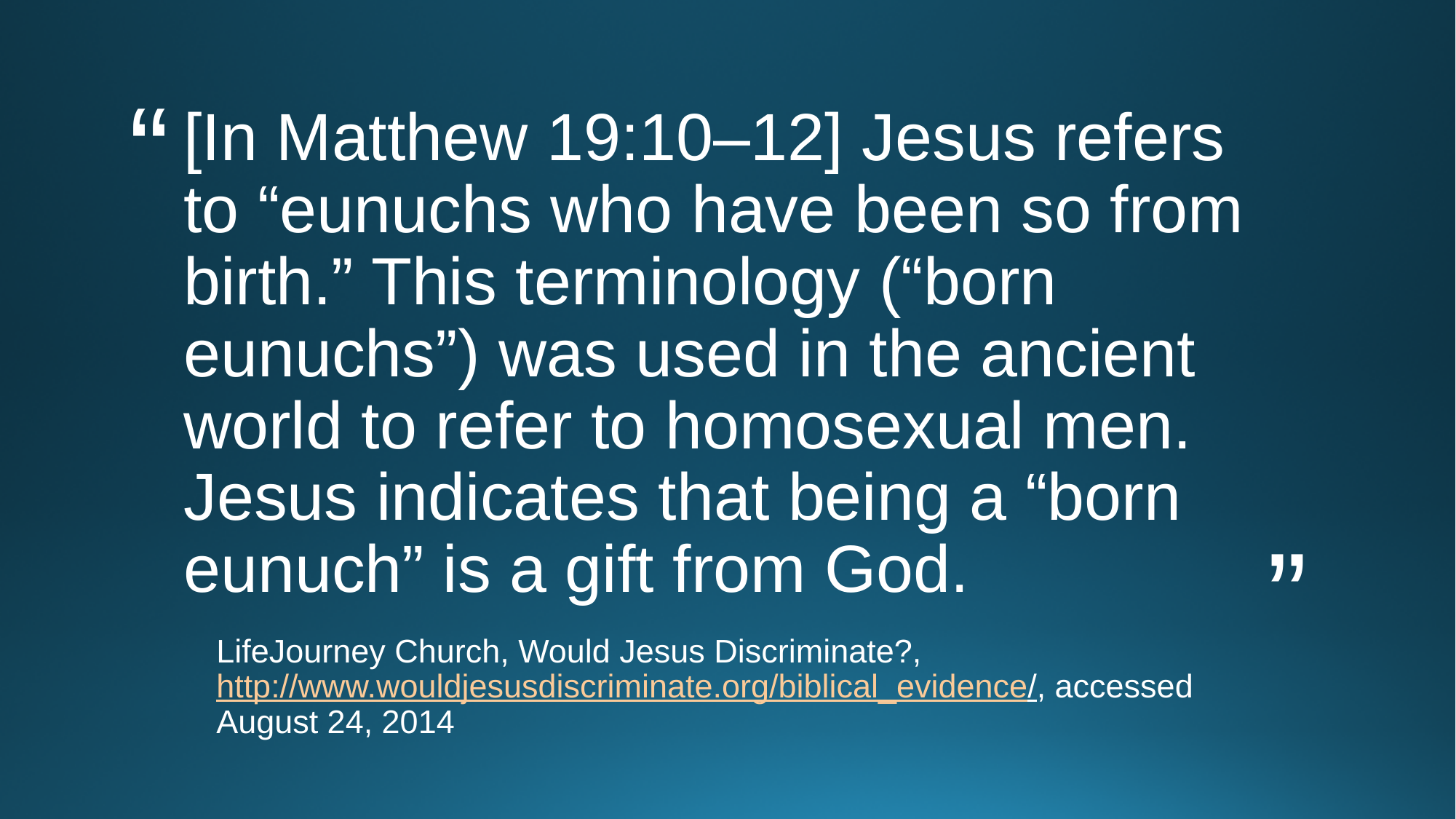

# [In Matthew 19:10–12] Jesus refers to “eunuchs who have been so from birth.” This terminology (“born eunuchs”) was used in the ancient world to refer to homosexual men. Jesus indicates that being a “born eunuch” is a gift from God.
LifeJourney Church, Would Jesus Discriminate?, http://www.wouldjesusdiscriminate.org/biblical_evidence/, accessed August 24, 2014